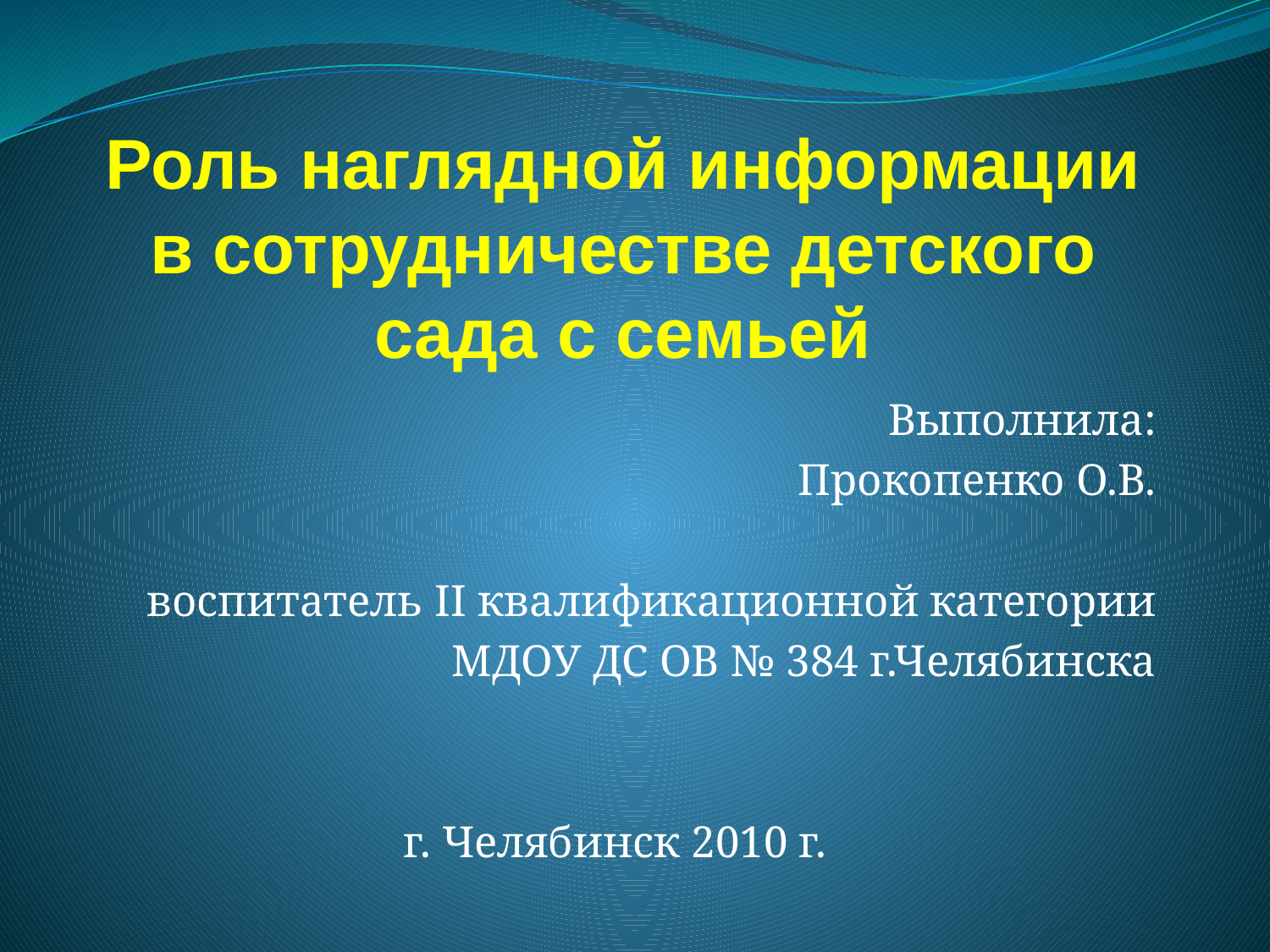

# Роль наглядной информации в сотрудничестве детского сада с семьей
Выполнила:
Прокопенко О.В.

воспитатель II квалификационной категории
МДОУ ДС ОВ № 384 г.Челябинска

г. Челябинск 2010 г.